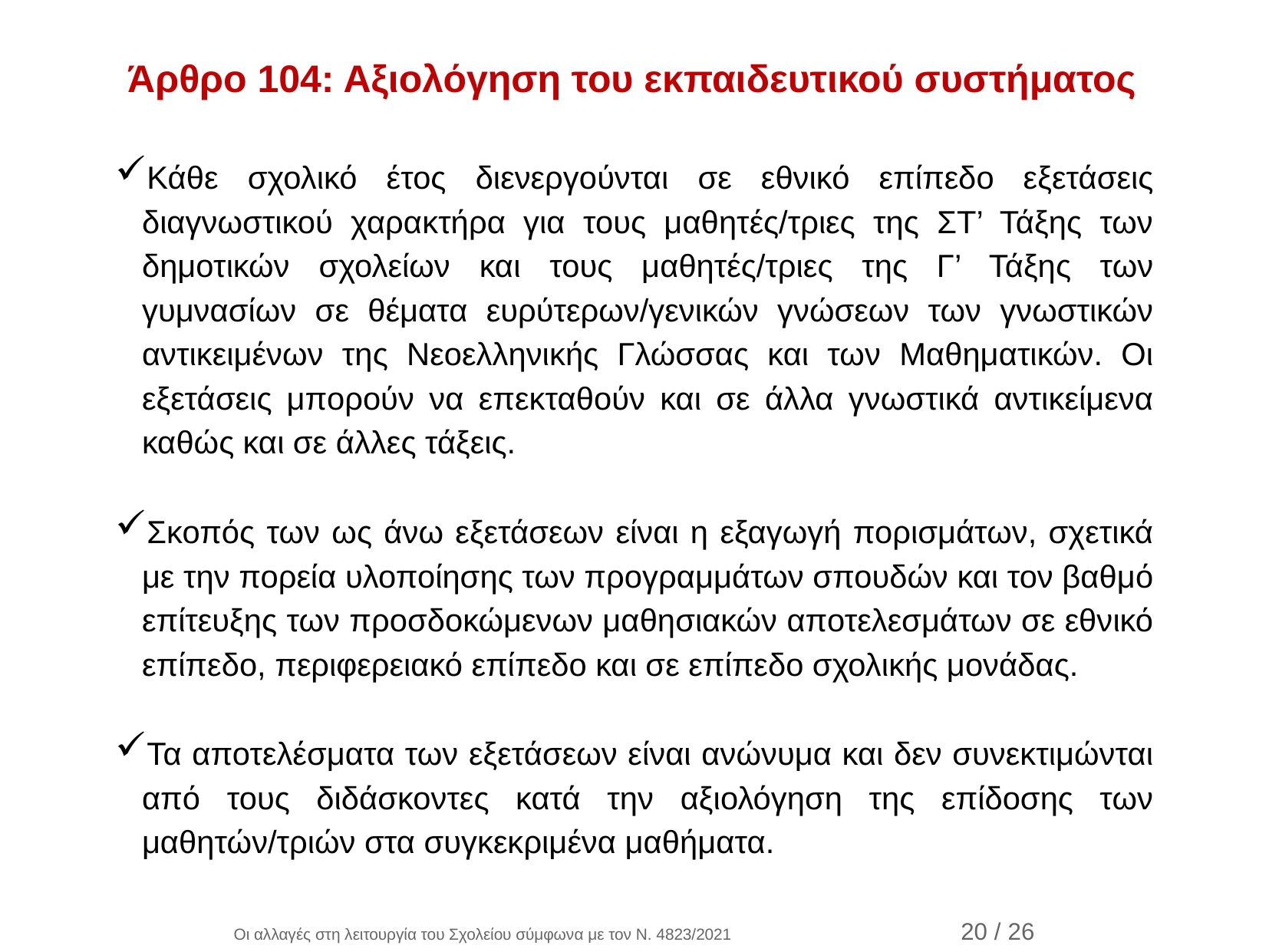

Άρθρο 104: Αξιολόγηση του εκπαιδευτικού συστήματος
Κάθε σχολικό έτος διενεργούνται σε εθνικό επίπεδο εξετάσεις διαγνωστικού χαρακτήρα για τους μαθητές/τριες της ΣΤ’ Τάξης των δημοτικών σχολείων και τους μαθητές/τριες της Γ’ Τάξης των γυμνασίων σε θέματα ευρύτερων/γενικών γνώσεων των γνωστικών αντικειμένων της Νεοελληνικής Γλώσσας και των Μαθηματικών. Οι εξετάσεις μπορούν να επεκταθούν και σε άλλα γνωστικά αντικείμενα καθώς και σε άλλες τάξεις.
Σκοπός των ως άνω εξετάσεων είναι η εξαγωγή πορισμάτων, σχετικά με την πορεία υλοποίησης των προγραμμάτων σπουδών και τον βαθμό επίτευξης των προσδοκώμενων μαθησιακών αποτελεσμάτων σε εθνικό επίπεδο, περιφερειακό επίπεδο και σε επίπεδο σχολικής μονάδας.
Τα αποτελέσματα των εξετάσεων είναι ανώνυμα και δεν συνεκτιμώνται από τους διδάσκοντες κατά την αξιολόγηση της επίδοσης των μαθητών/τριών στα συγκεκριμένα μαθήματα.
Οι αλλαγές στη λειτουργία του Σχολείου σύμφωνα με τον Ν. 4823/2021                                                    20 / 35